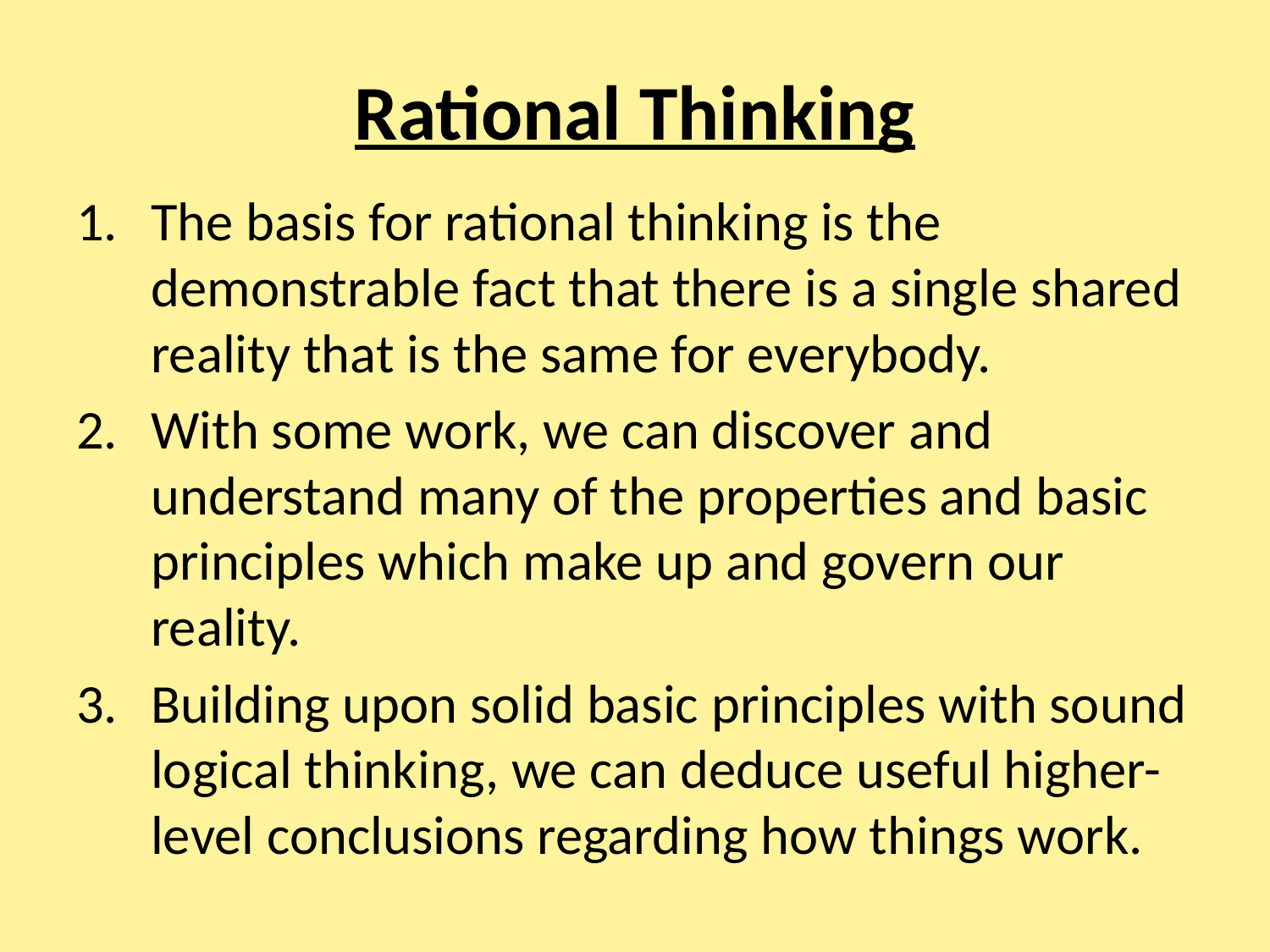

# Rational Thinking
The basis for rational thinking is the demonstrable fact that there is a single shared reality that is the same for everybody.
With some work, we can discover and understand many of the properties and basic principles which make up and govern our reality.
Building upon solid basic principles with sound logical thinking, we can deduce useful higher-level conclusions regarding how things work.